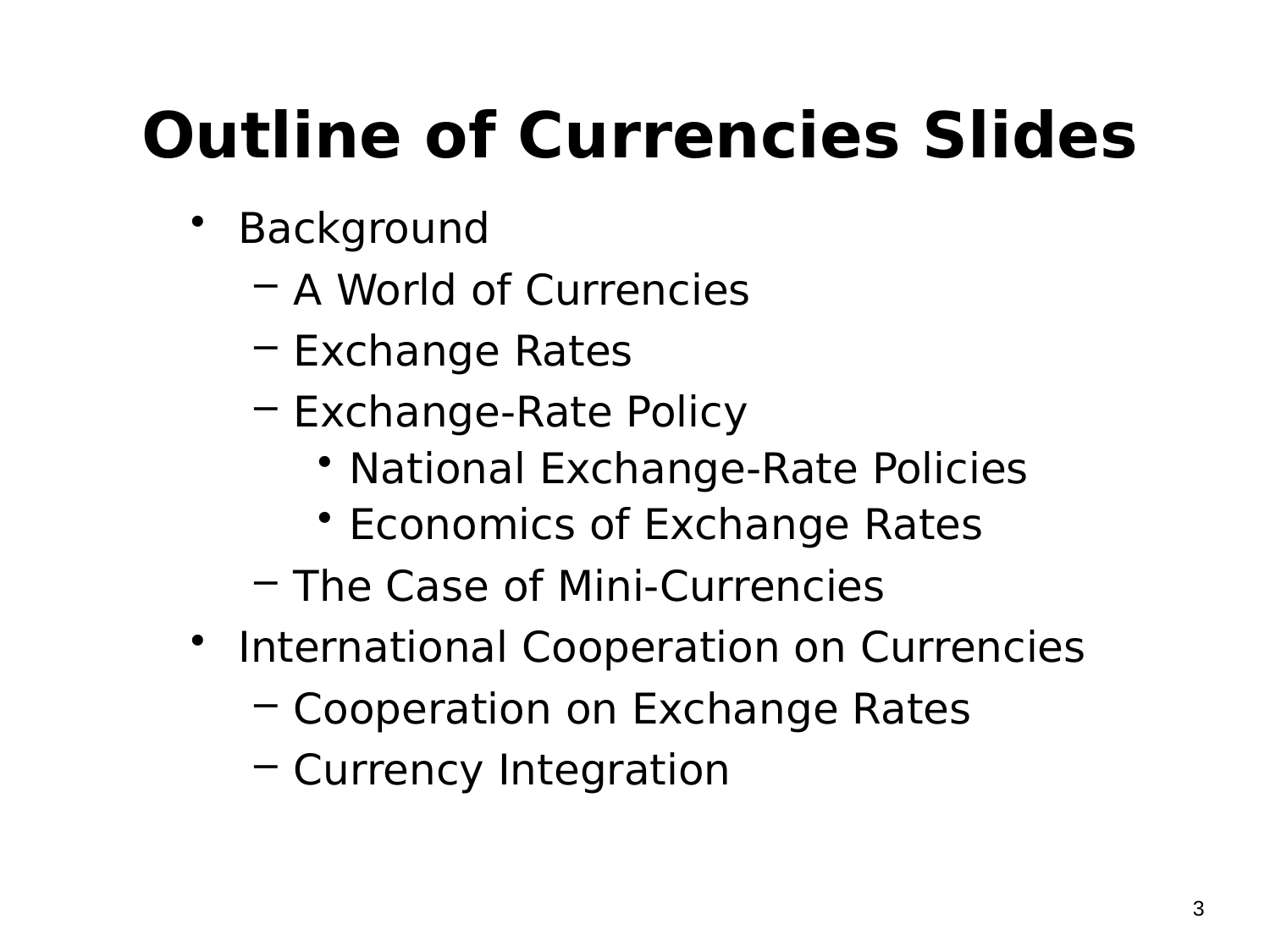

# Outline of Currencies Slides
Background
A World of Currencies
Exchange Rates
Exchange-Rate Policy
National Exchange-Rate Policies
Economics of Exchange Rates
The Case of Mini-Currencies
International Cooperation on Currencies
Cooperation on Exchange Rates
Currency Integration